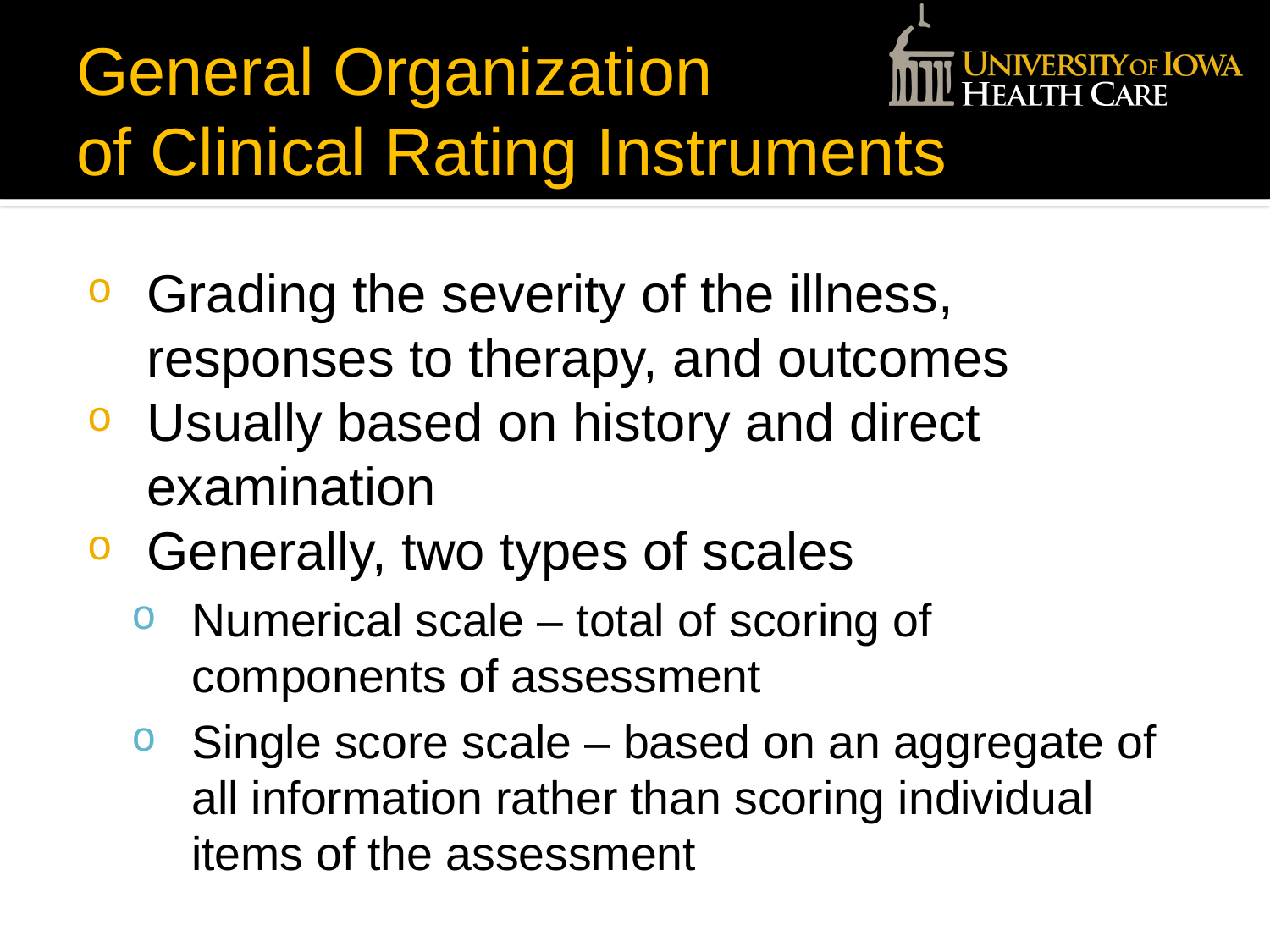

# General Organization of Clinical Rating Instruments
Grading the severity of the illness, responses to therapy, and outcomes
Usually based on history and direct examination
Generally, two types of scales
Numerical scale – total of scoring of components of assessment
Single score scale – based on an aggregate of all information rather than scoring individual items of the assessment